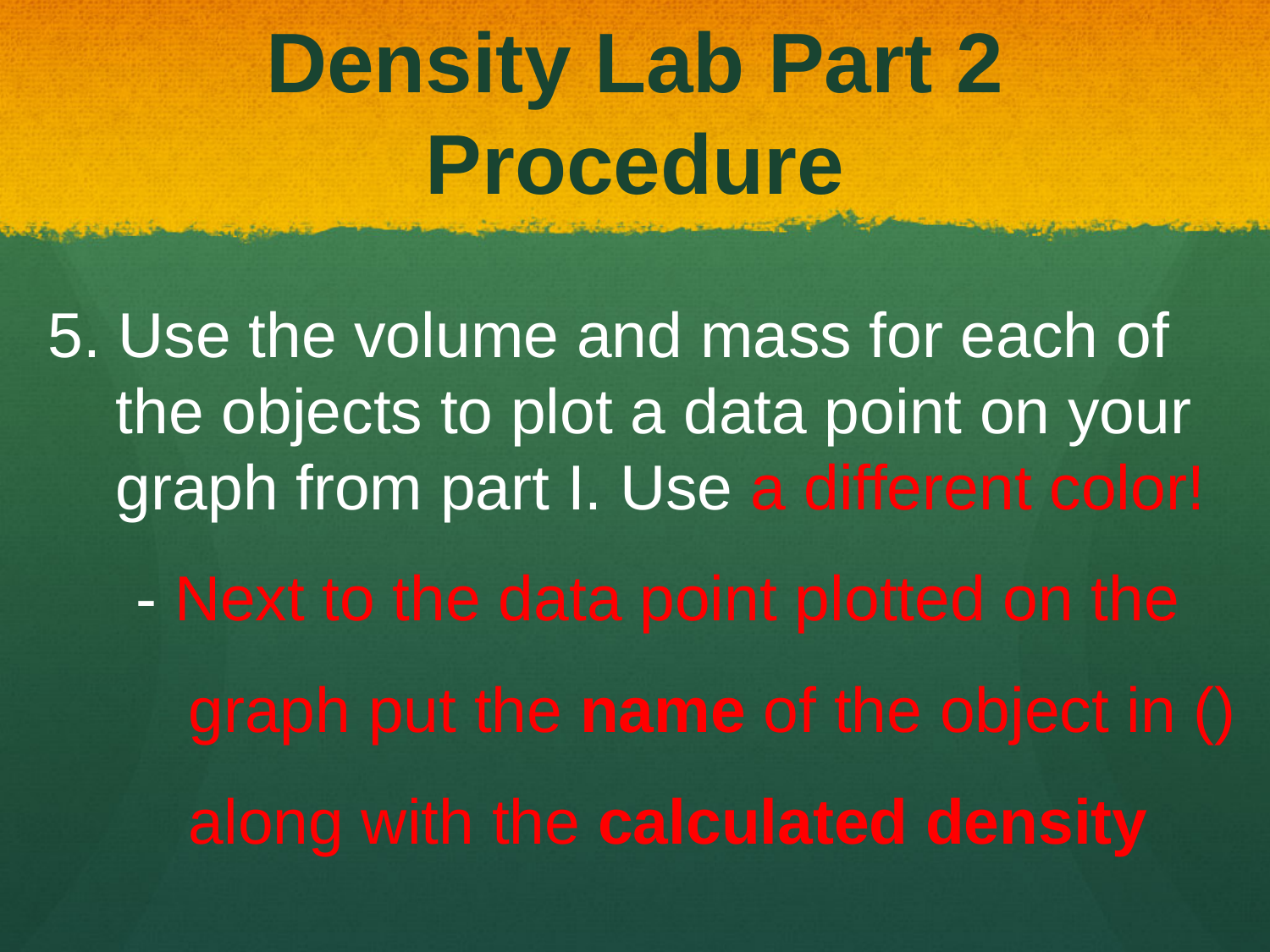

# Density Lab Part 2 Procedure
  5. Use the volume and mass for each of the objects to plot a data point on your graph from part I. Use a different color!
       - Next to the data point plotted on the
          graph put the name of the object in ()
          along with the calculated density